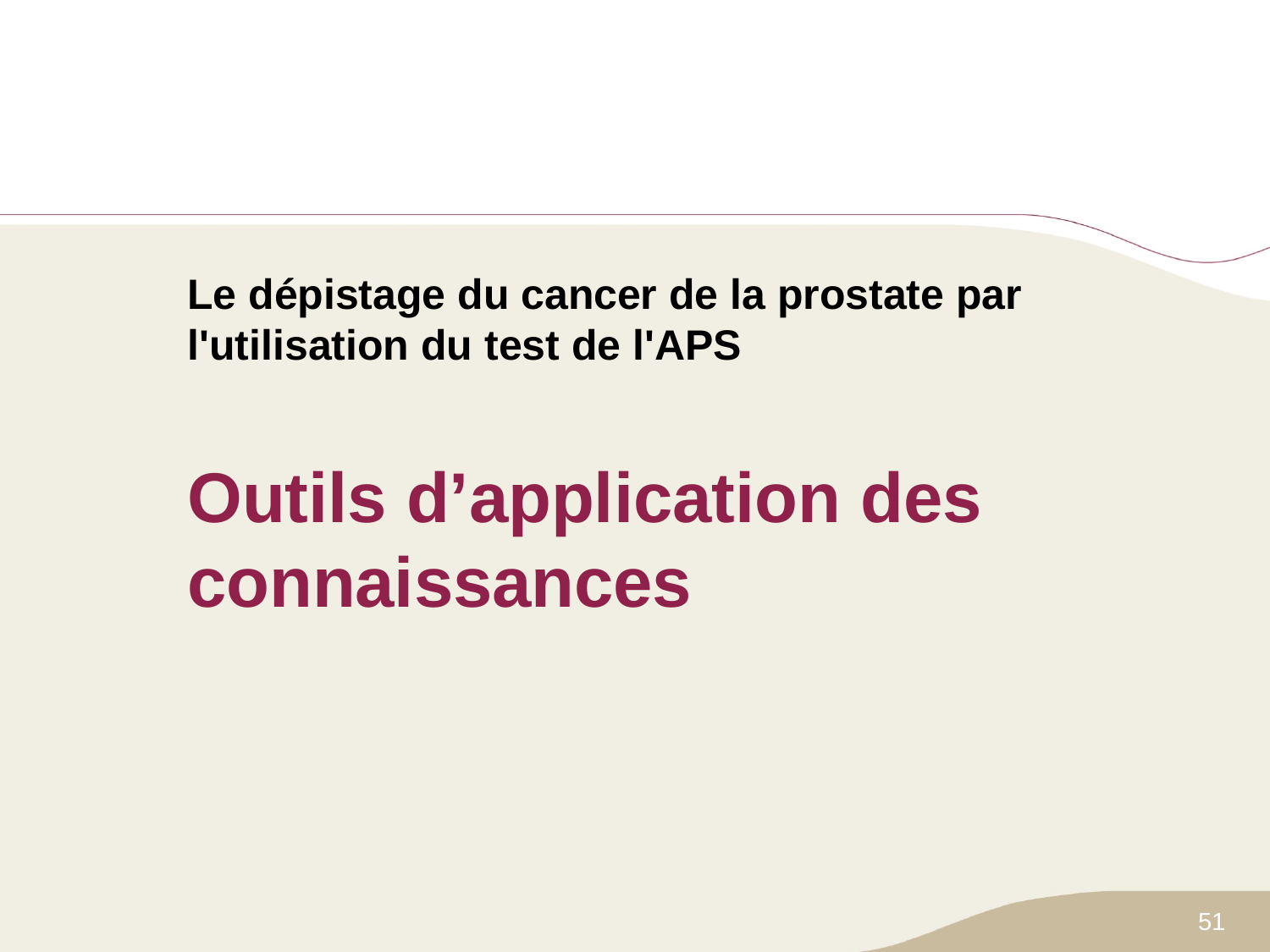

Le dépistage du cancer de la prostate par l'utilisation du test de l'APS

# Outils d’application des connaissances
51